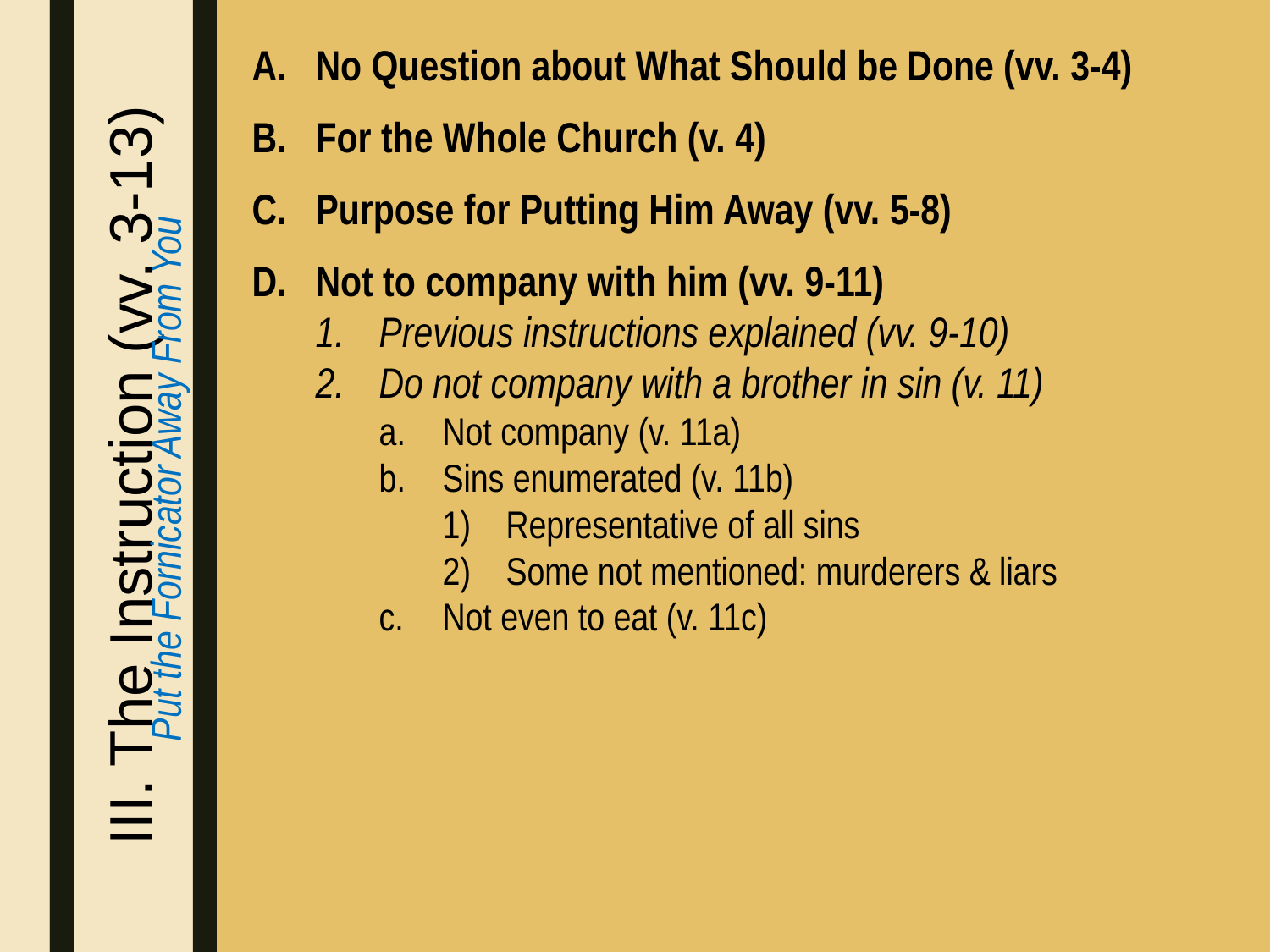

No Question about What Should be Done (vv. 3-4)

For the Whole Church (v. 4)

Purpose for Putting Him Away (vv. 5-8)

Not to company with him (vv. 9-11)
Previous instructions explained (vv. 9-10)
Do not company with a brother in sin (v. 11)
Not company (v. 11a)
Sins enumerated (v. 11b)
Representative of all sins
Some not mentioned: murderers & liars
Not even to eat (v. 11c)
The Instruction (vv. 3-13)
Put the Fornicator Away From You